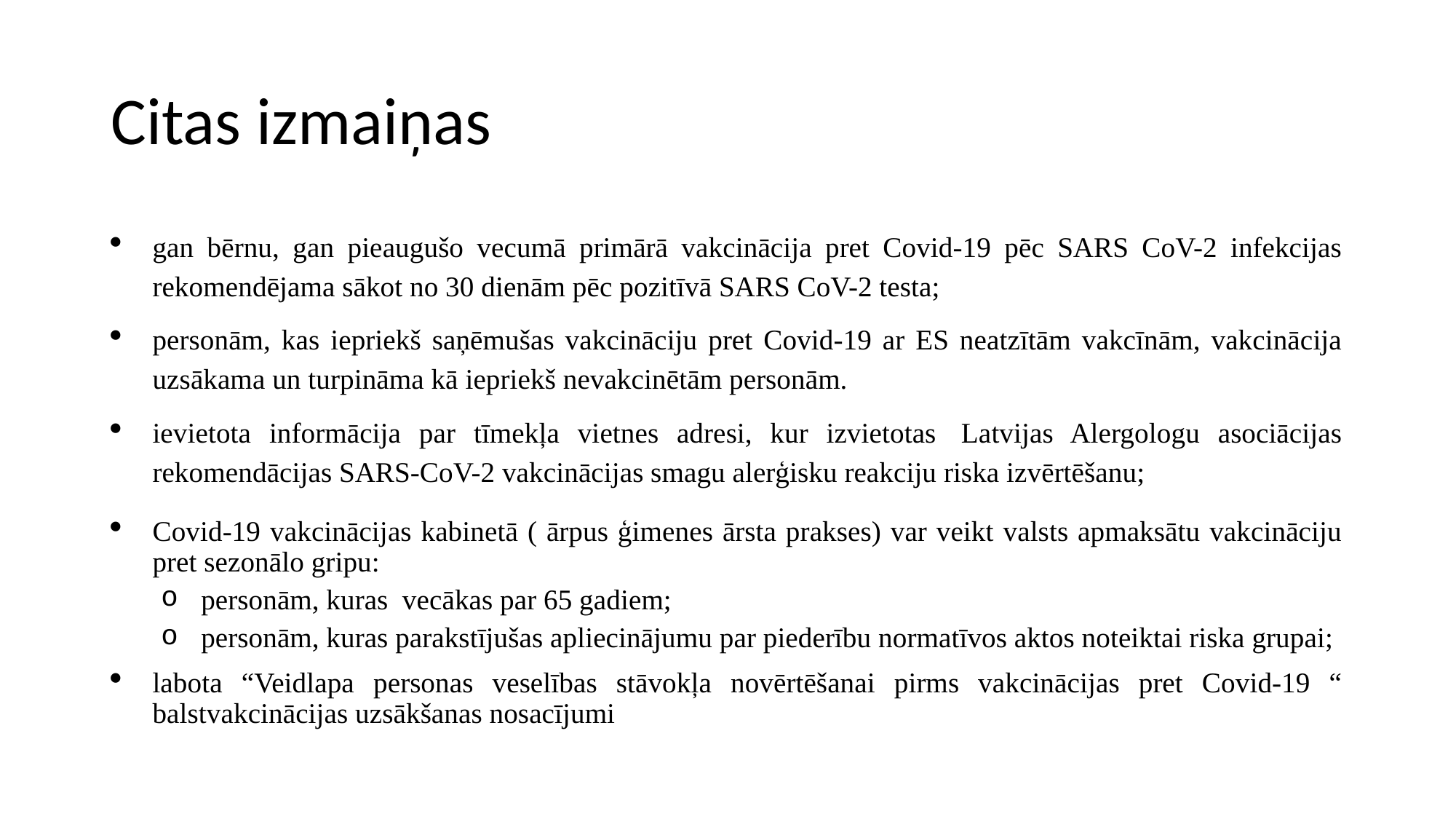

# Citas izmaiņas
gan bērnu, gan pieaugušo vecumā primārā vakcinācija pret Covid-19 pēc SARS CoV-2 infekcijas rekomendējama sākot no 30 dienām pēc pozitīvā SARS CoV-2 testa;
personām, kas iepriekš saņēmušas vakcināciju pret Covid-19 ar ES neatzītām vakcīnām, vakcinācija uzsākama un turpināma kā iepriekš nevakcinētām personām.
ievietota informācija par tīmekļa vietnes adresi, kur izvietotas  Latvijas Alergologu asociācijas rekomendācijas SARS-CoV-2 vakcinācijas smagu alerģisku reakciju riska izvērtēšanu;
Covid-19 vakcinācijas kabinetā ( ārpus ģimenes ārsta prakses) var veikt valsts apmaksātu vakcināciju pret sezonālo gripu:
personām, kuras  vecākas par 65 gadiem;
personām, kuras parakstījušas apliecinājumu par piederību normatīvos aktos noteiktai riska grupai;
labota “Veidlapa personas veselības stāvokļa novērtēšanai pirms vakcinācijas pret Covid-19 “ balstvakcinācijas uzsākšanas nosacījumi